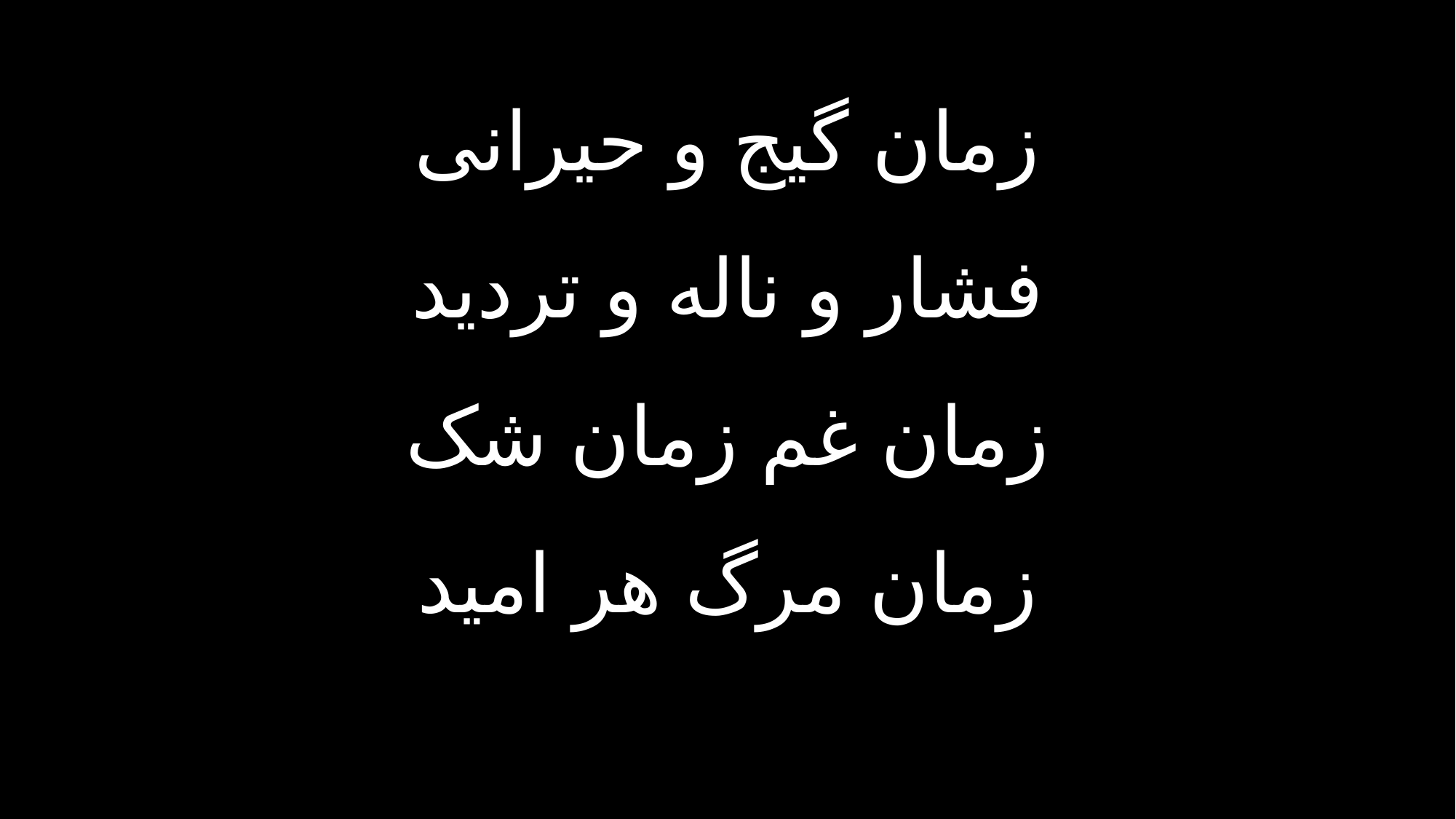

زمان گیج و حیرانی
فشار و ناله و تردید
زمان غم زمان شک
زمان مرگ هر امید